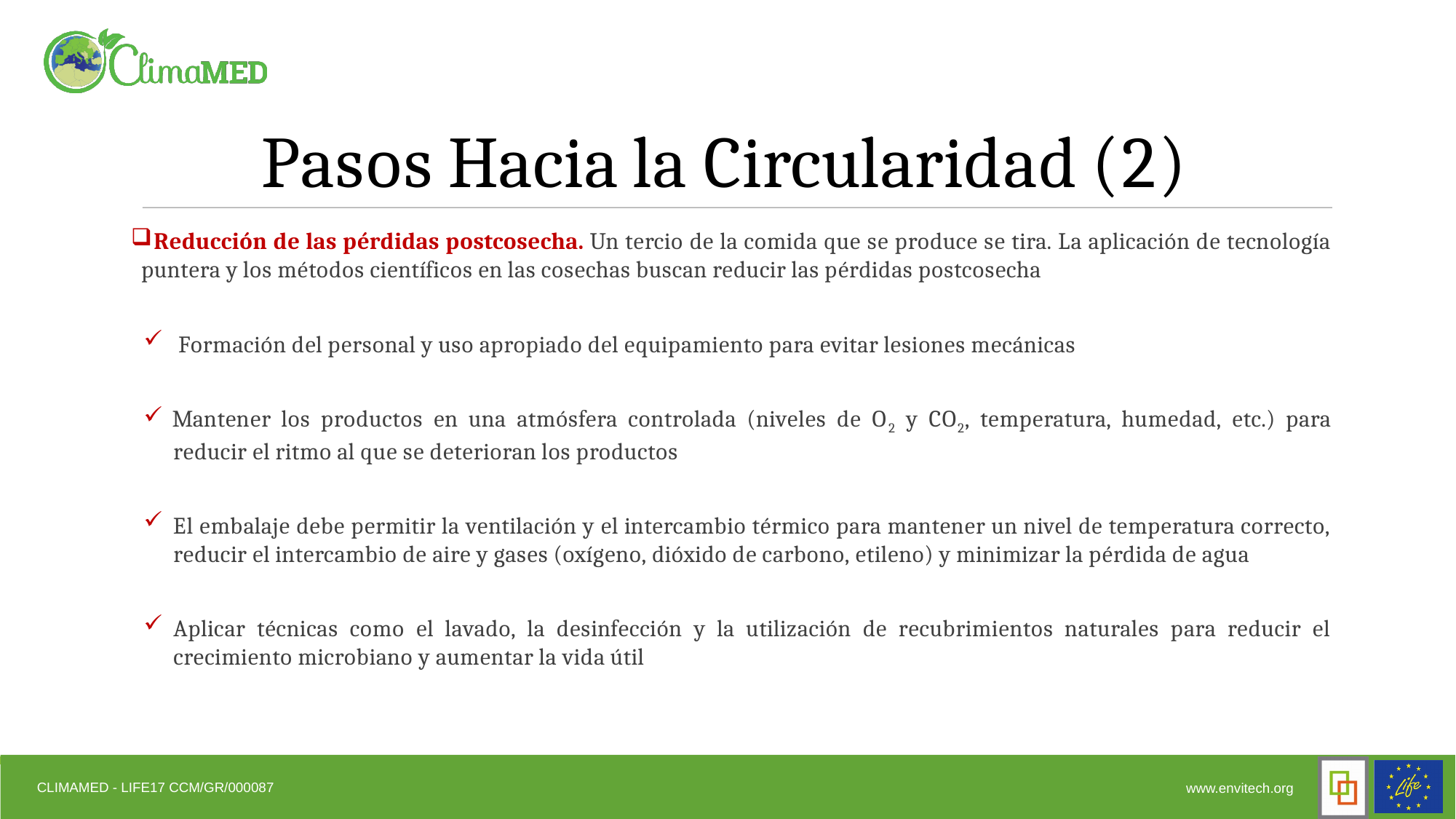

# Pasos Hacia la Circularidad (2)
 Reducción de las pérdidas postcosecha. Un tercio de la comida que se produce se tira. La aplicación de tecnología puntera y los métodos científicos en las cosechas buscan reducir las pérdidas postcosecha

 Formación del personal y uso apropiado del equipamiento para evitar lesiones mecánicas

Mantener los productos en una atmósfera controlada (niveles de O2 y CO2, temperatura, humedad, etc.) para reducir el ritmo al que se deterioran los productos

El embalaje debe permitir la ventilación y el intercambio térmico para mantener un nivel de temperatura correcto, reducir el intercambio de aire y gases (oxígeno, dióxido de carbono, etileno) y minimizar la pérdida de agua

Aplicar técnicas como el lavado, la desinfección y la utilización de recubrimientos naturales para reducir el crecimiento microbiano y aumentar la vida útil